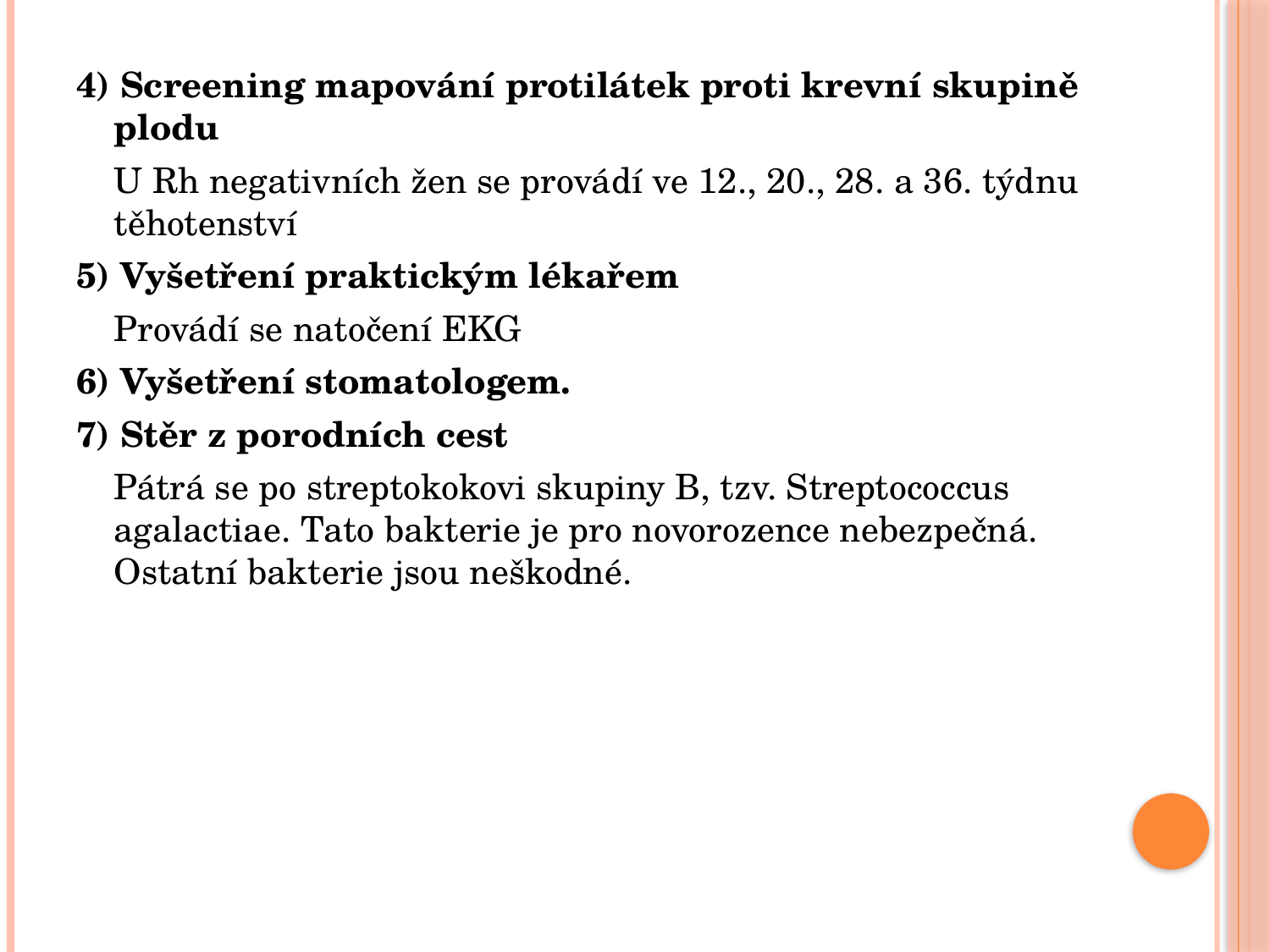

4) Screening mapování protilátek proti krevní skupině plodu
	U Rh negativních žen se provádí ve 12., 20., 28. a 36. týdnu těhotenství
5) Vyšetření praktickým lékařem
	Provádí se natočení EKG
6) Vyšetření stomatologem.
7) Stěr z porodních cest
	Pátrá se po streptokokovi skupiny B, tzv. Streptococcus agalactiae. Tato bakterie je pro novorozence nebezpečná. Ostatní bakterie jsou neškodné.